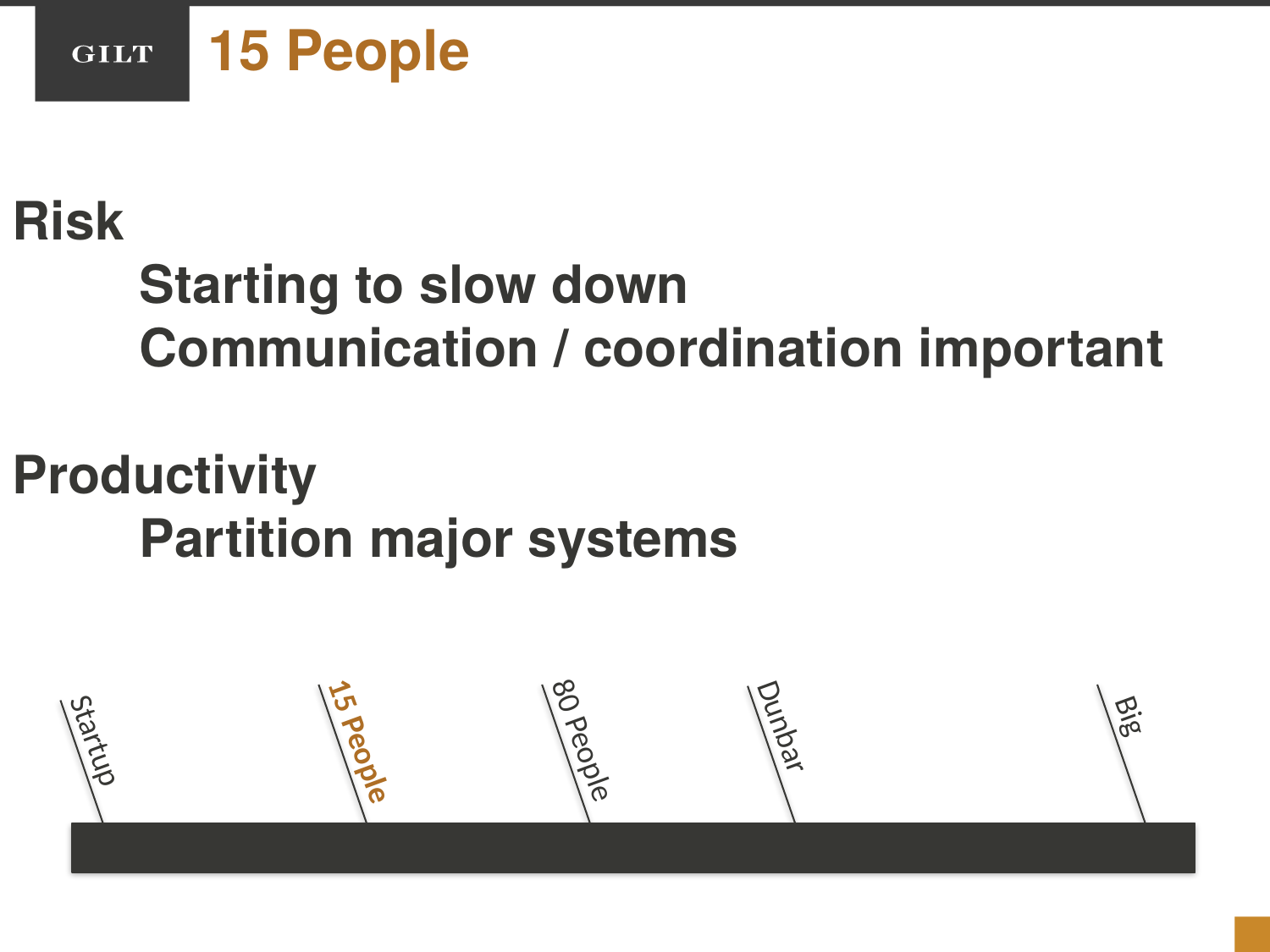

15 People
Risk
	Starting to slow down
	Communication / coordination important

Productivity
	Partition major systems
15 People
80 People
Dunbar

Startup
Big